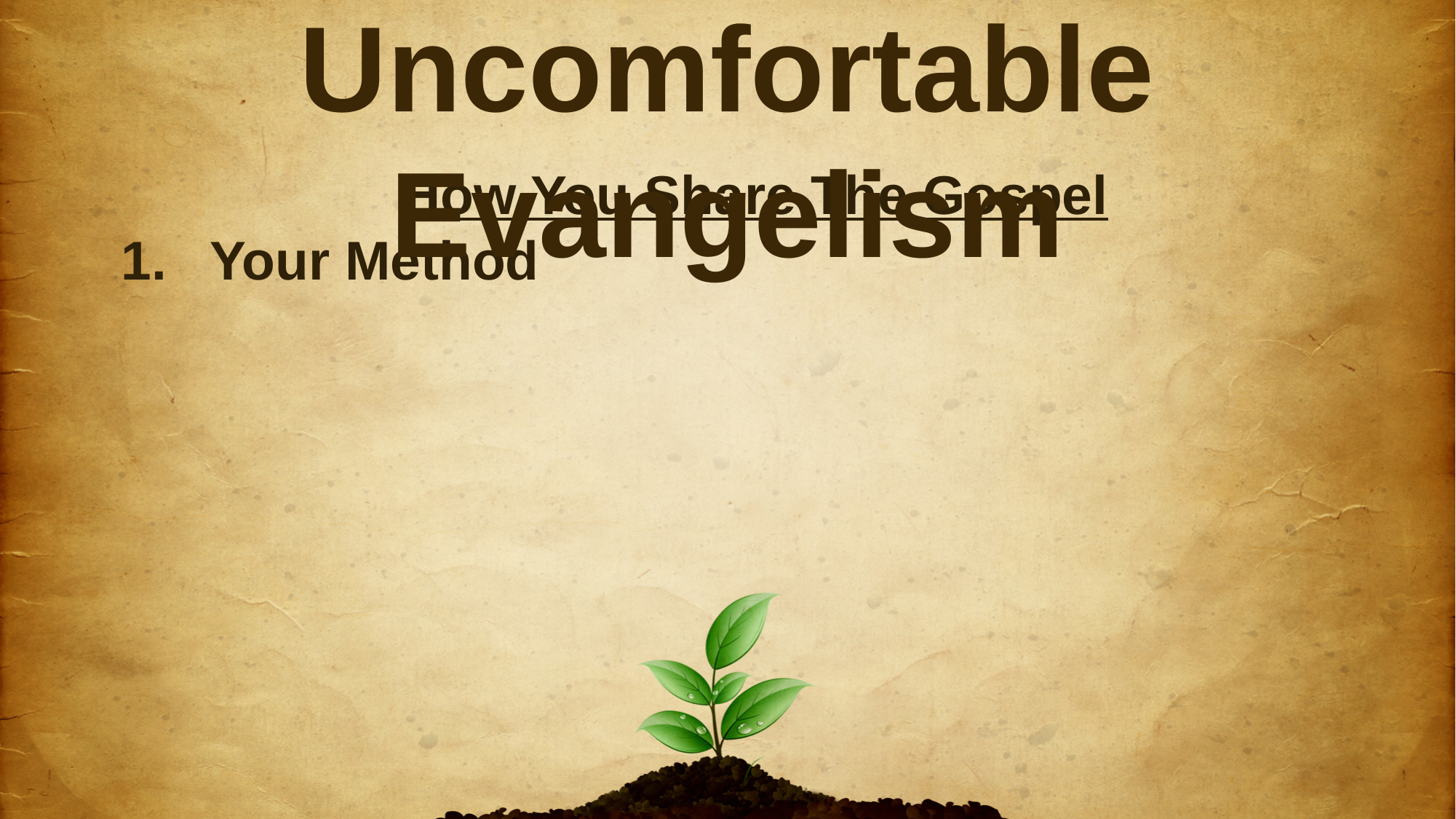

Uncomfortable Evangelism
How You Share The Gospel
Your Method